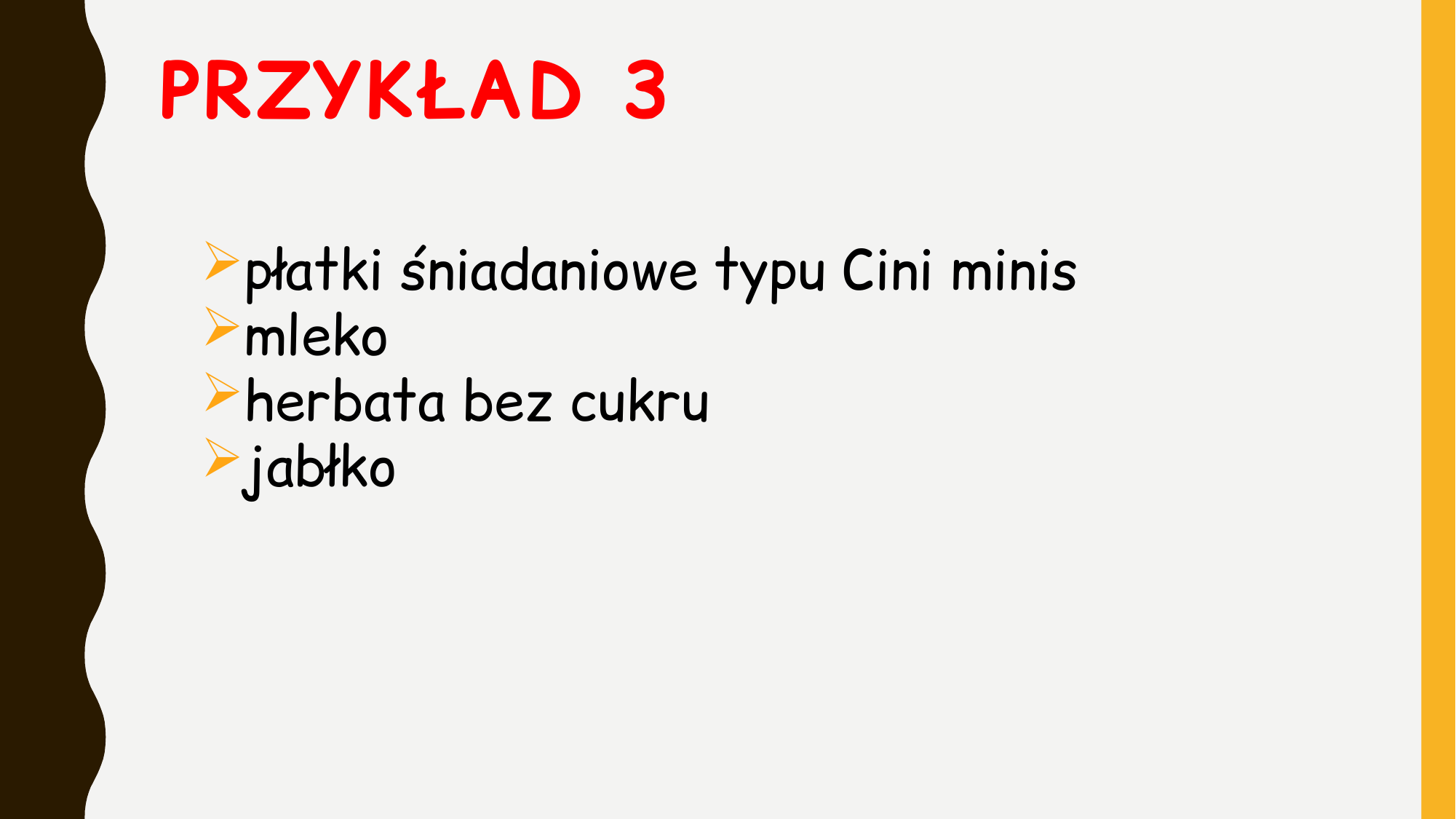

# Przykład 3
płatki śniadaniowe typu Cini minis
mleko
herbata bez cukru
jabłko